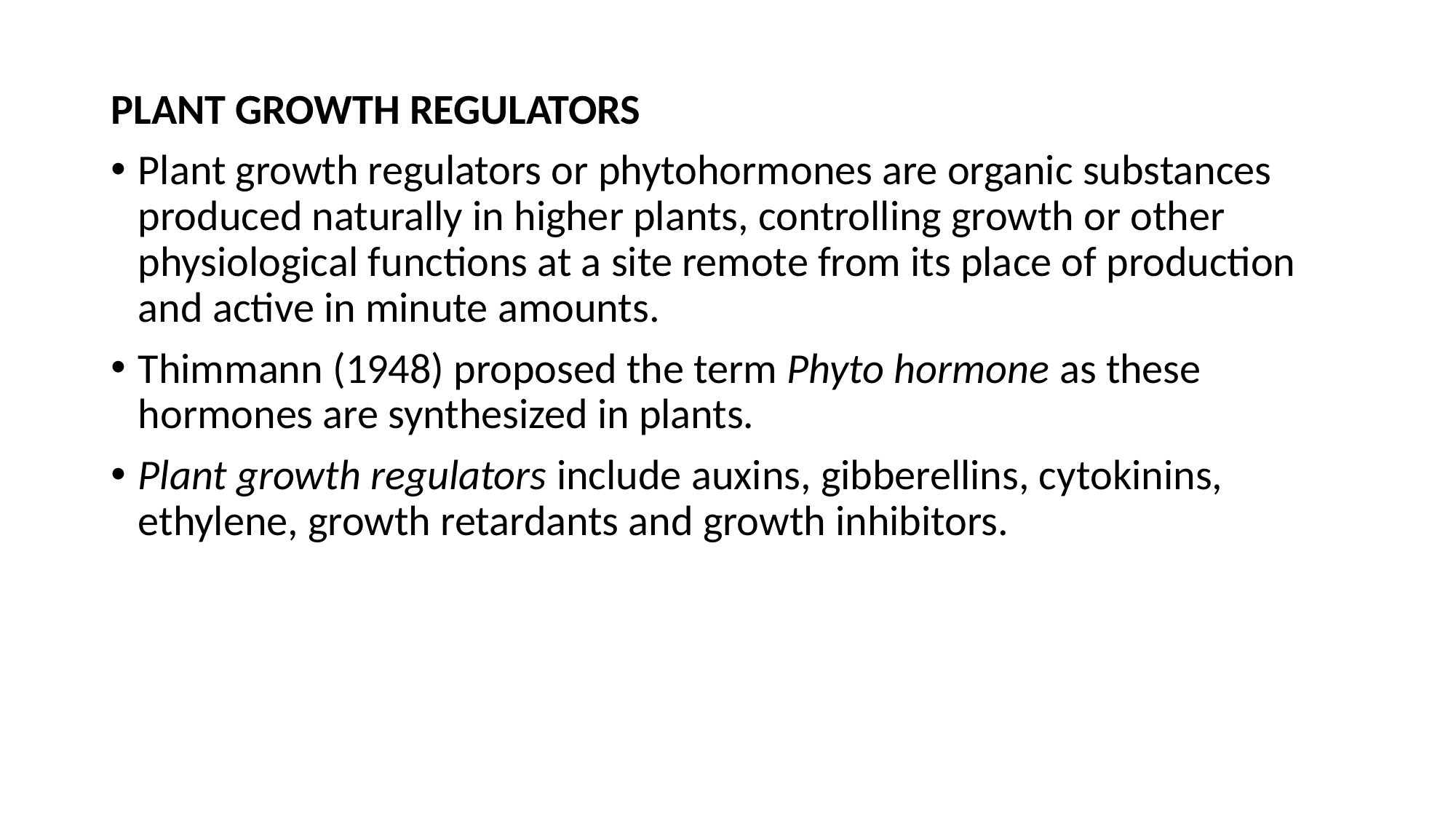

PLANT GROWTH REGULATORS
Plant growth regulators or phytohormones are organic substances produced naturally in higher plants, controlling growth or other physiological functions at a site remote from its place of production and active in minute amounts.
Thimmann (1948) proposed the term Phyto hormone as these hormones are synthesized in plants.
Plant growth regulators include auxins, gibberellins, cytokinins, ethylene, growth retardants and growth inhibitors.